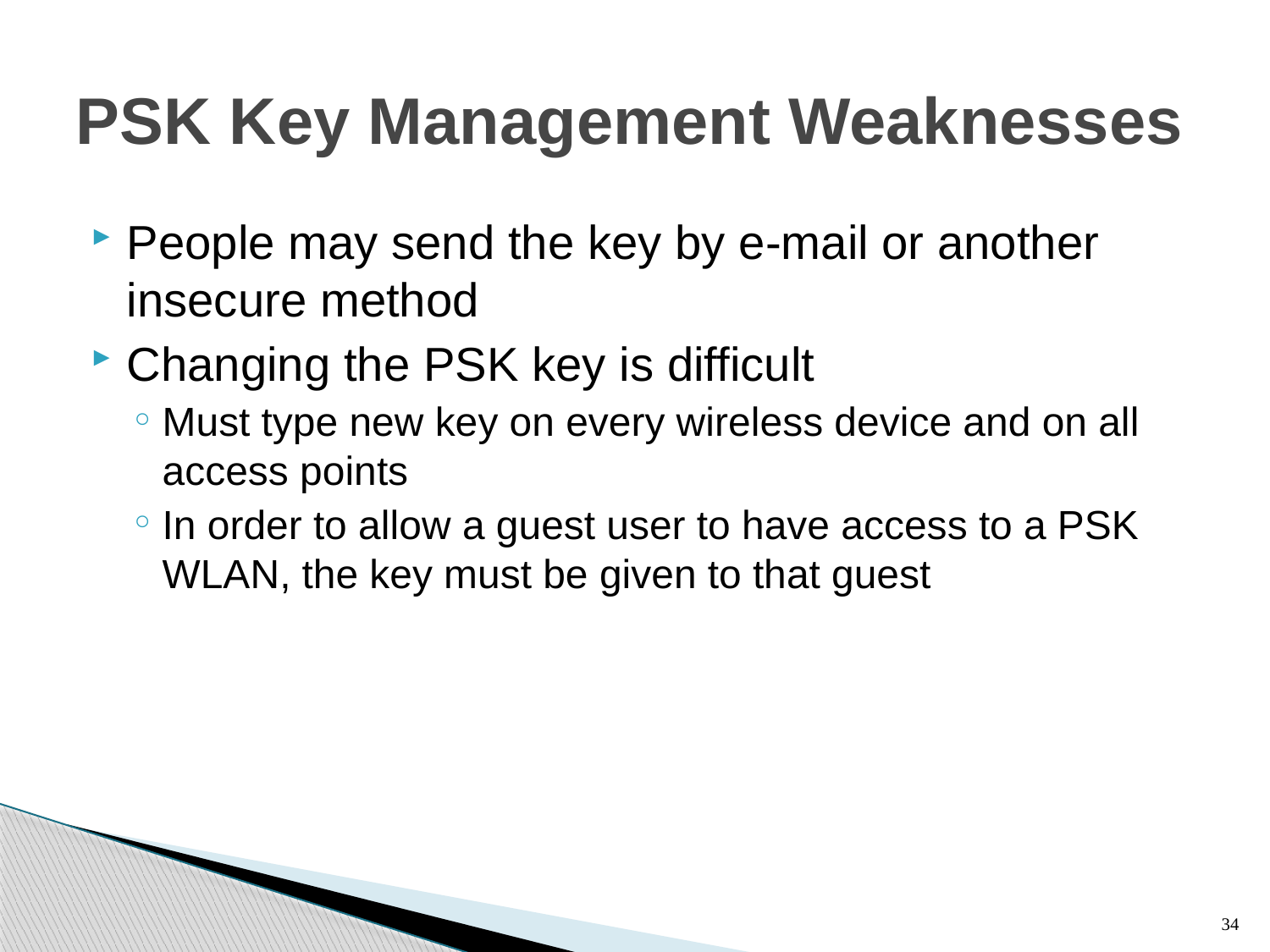

# PSK Key Management Weaknesses
People may send the key by e-mail or another insecure method
Changing the PSK key is difficult
Must type new key on every wireless device and on all access points
In order to allow a guest user to have access to a PSK WLAN, the key must be given to that guest
34